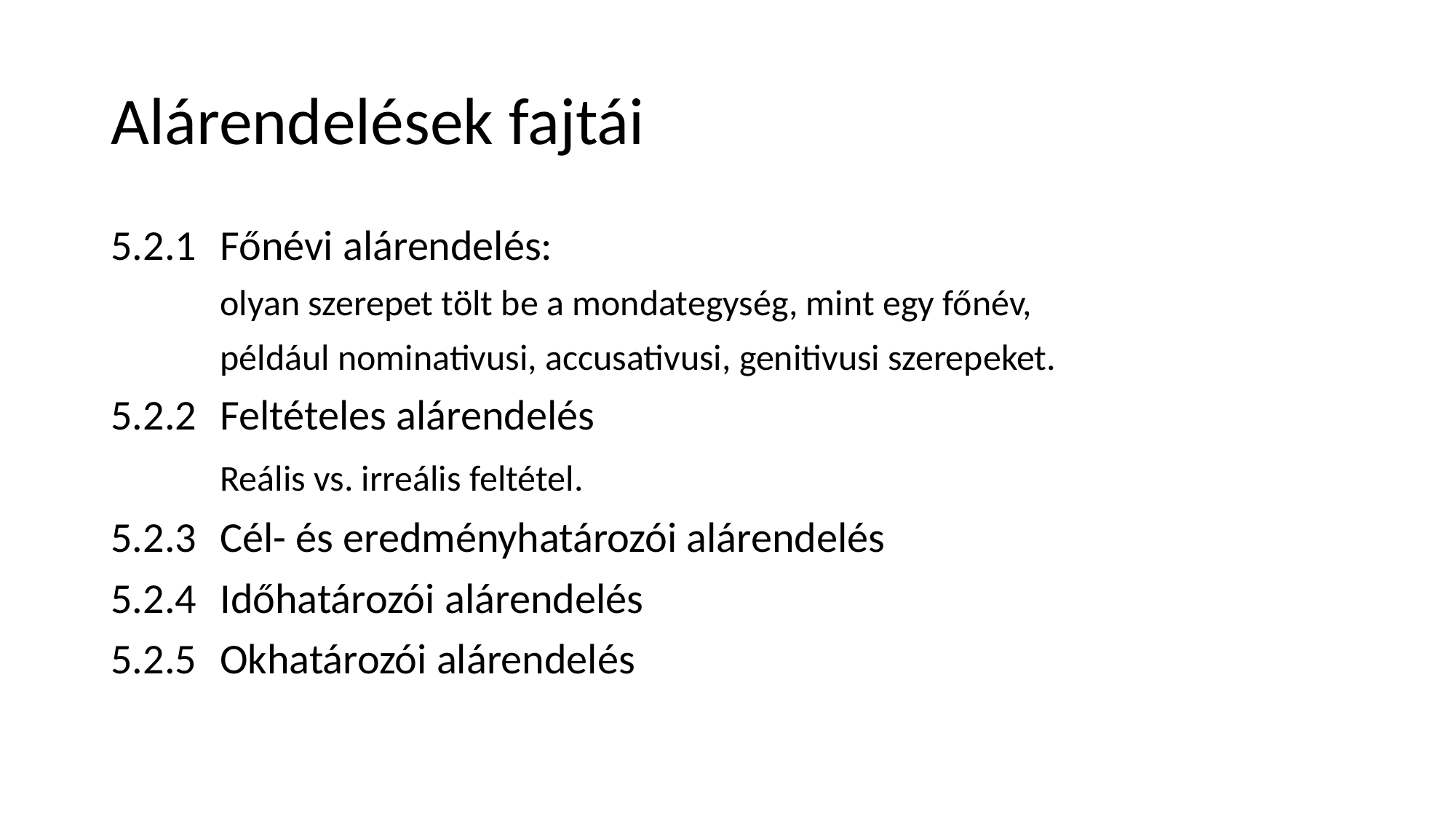

# Alárendelések fajtái
5.2.1	Főnévi alárendelés:
	olyan szerepet tölt be a mondategység, mint egy főnév,
	például nominativusi, accusativusi, genitivusi szerepeket.
5.2.2	Feltételes alárendelés
	Reális vs. irreális feltétel.
5.2.3	Cél- és eredményhatározói alárendelés
5.2.4	Időhatározói alárendelés
5.2.5	Okhatározói alárendelés